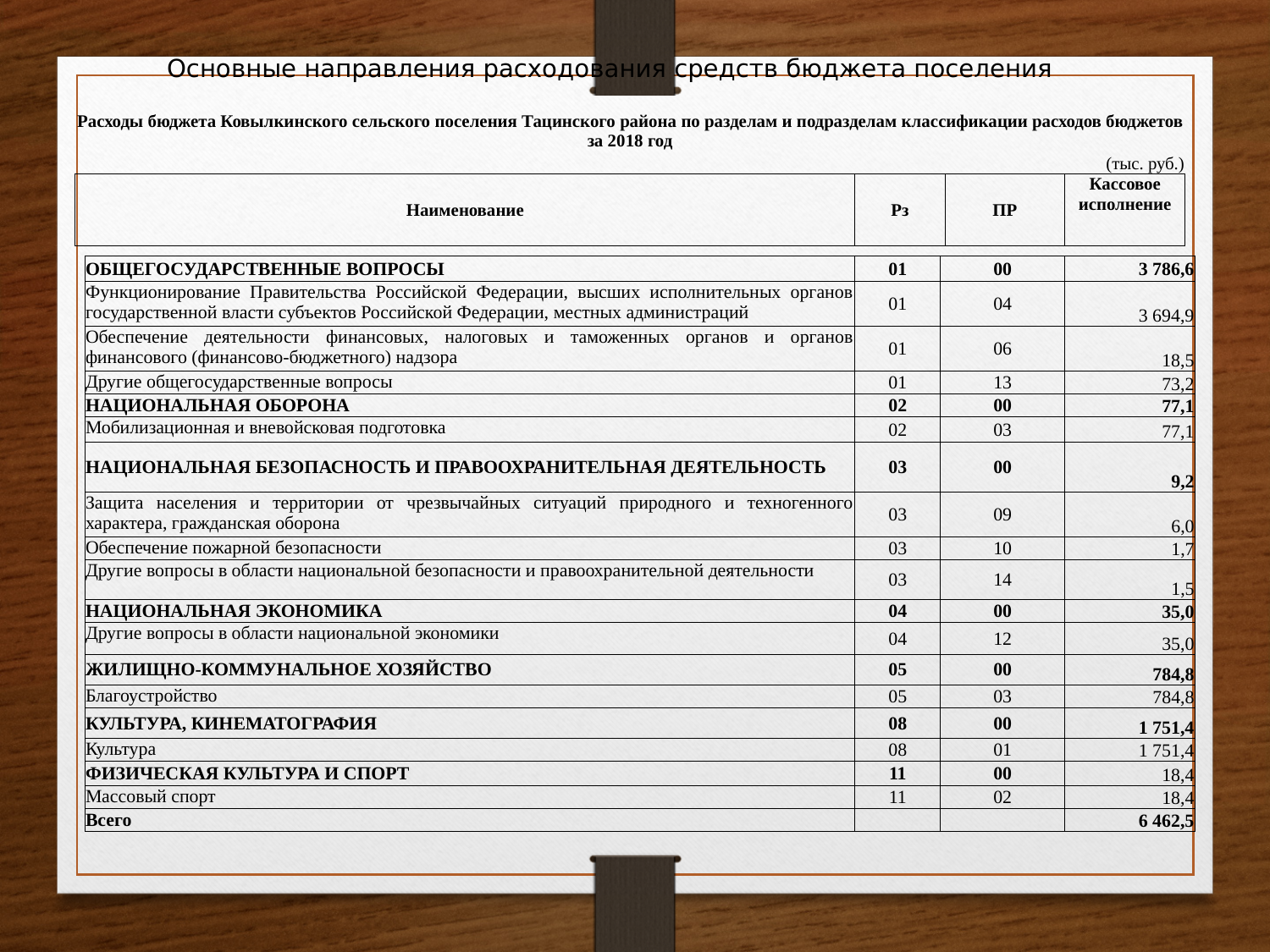

Основные направления расходования средств бюджета поселения
| Расходы бюджета Ковылкинского сельского поселения Тацинского района по разделам и подразделам классификации расходов бюджетов за 2018 год |  |  |  |
| --- | --- | --- | --- |
|  |  |  | (тыс. руб.) |
| Наименование | Рз | ПР | Кассовое исполнение |
| ОБЩЕГОСУДАРСТВЕННЫЕ ВОПРОСЫ | 01 | 00 | 3 786,6 |
| --- | --- | --- | --- |
| Функционирование Правительства Российской Федерации, высших исполнительных органов государственной власти субъектов Российской Федерации, местных администраций | 01 | 04 | 3 694,9 |
| Обеспечение деятельности финансовых, налоговых и таможенных органов и органов финансового (финансово-бюджетного) надзора | 01 | 06 | 18,5 |
| Другие общегосударственные вопросы | 01 | 13 | 73,2 |
| НАЦИОНАЛЬНАЯ ОБОРОНА | 02 | 00 | 77,1 |
| Мобилизационная и вневойсковая подготовка | 02 | 03 | 77,1 |
| НАЦИОНАЛЬНАЯ БЕЗОПАСНОСТЬ И ПРАВООХРАНИТЕЛЬНАЯ ДЕЯТЕЛЬНОСТЬ | 03 | 00 | 9,2 |
| Защита населения и территории от чрезвычайных ситуаций природного и техногенного характера, гражданская оборона | 03 | 09 | 6,0 |
| Обеспечение пожарной безопасности | 03 | 10 | 1,7 |
| Другие вопросы в области национальной безопасности и правоохранительной деятельности | 03 | 14 | 1,5 |
| НАЦИОНАЛЬНАЯ ЭКОНОМИКА | 04 | 00 | 35,0 |
| Другие вопросы в области национальной экономики | 04 | 12 | 35,0 |
| ЖИЛИЩНО-КОММУНАЛЬНОЕ ХОЗЯЙСТВО | 05 | 00 | 784,8 |
| Благоустройство | 05 | 03 | 784,8 |
| КУЛЬТУРА, КИНЕМАТОГРАФИЯ | 08 | 00 | 1 751,4 |
| Культура | 08 | 01 | 1 751,4 |
| ФИЗИЧЕСКАЯ КУЛЬТУРА И СПОРТ | 11 | 00 | 18,4 |
| Массовый спорт | 11 | 02 | 18,4 |
| Всего |  |  | 6 462,5 |